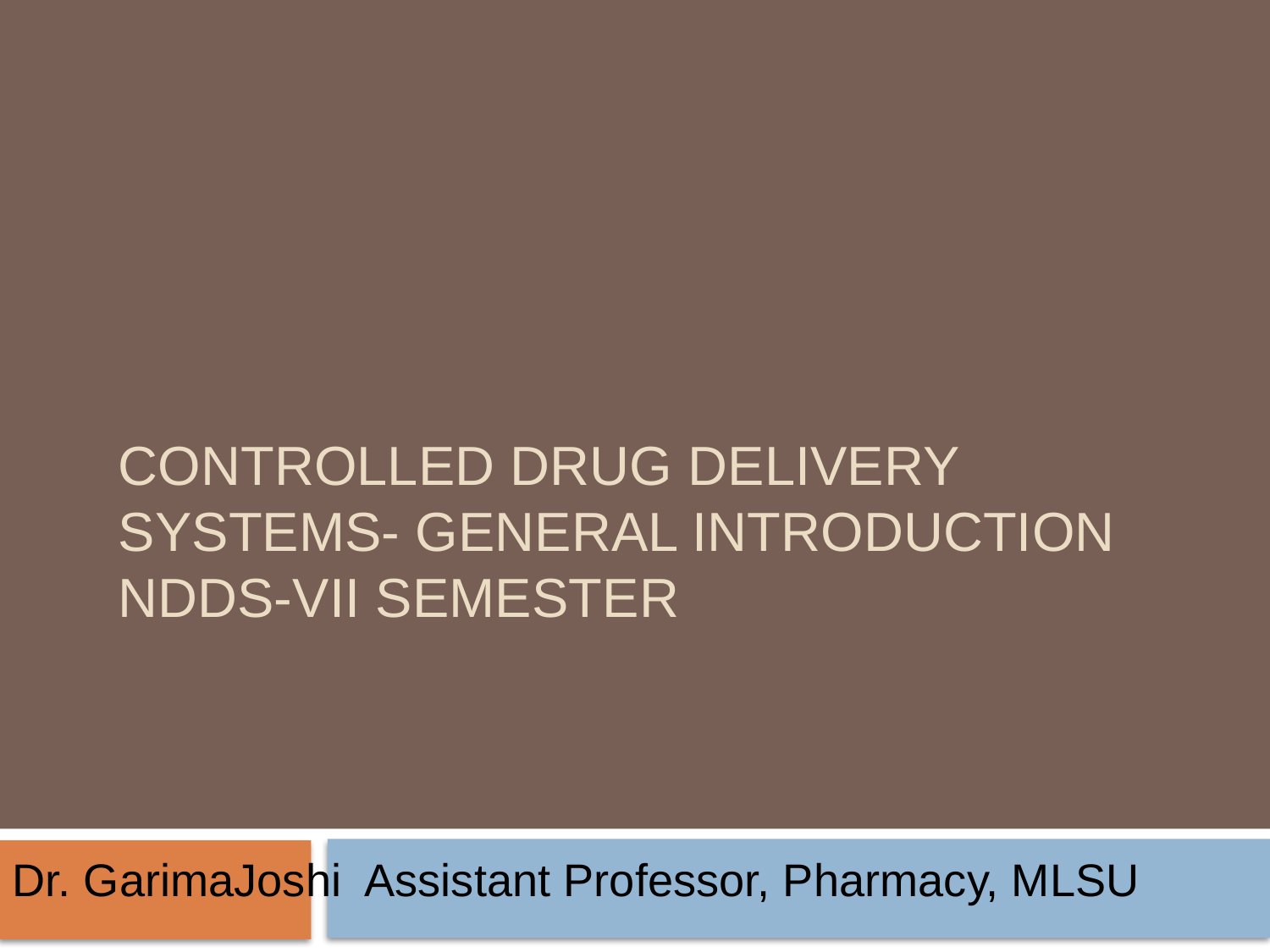

# Controlled drug delivery systems- General Introduction NDDS-VII semester
Dr. GarimaJoshi  Assistant Professor, Pharmacy, MLSU